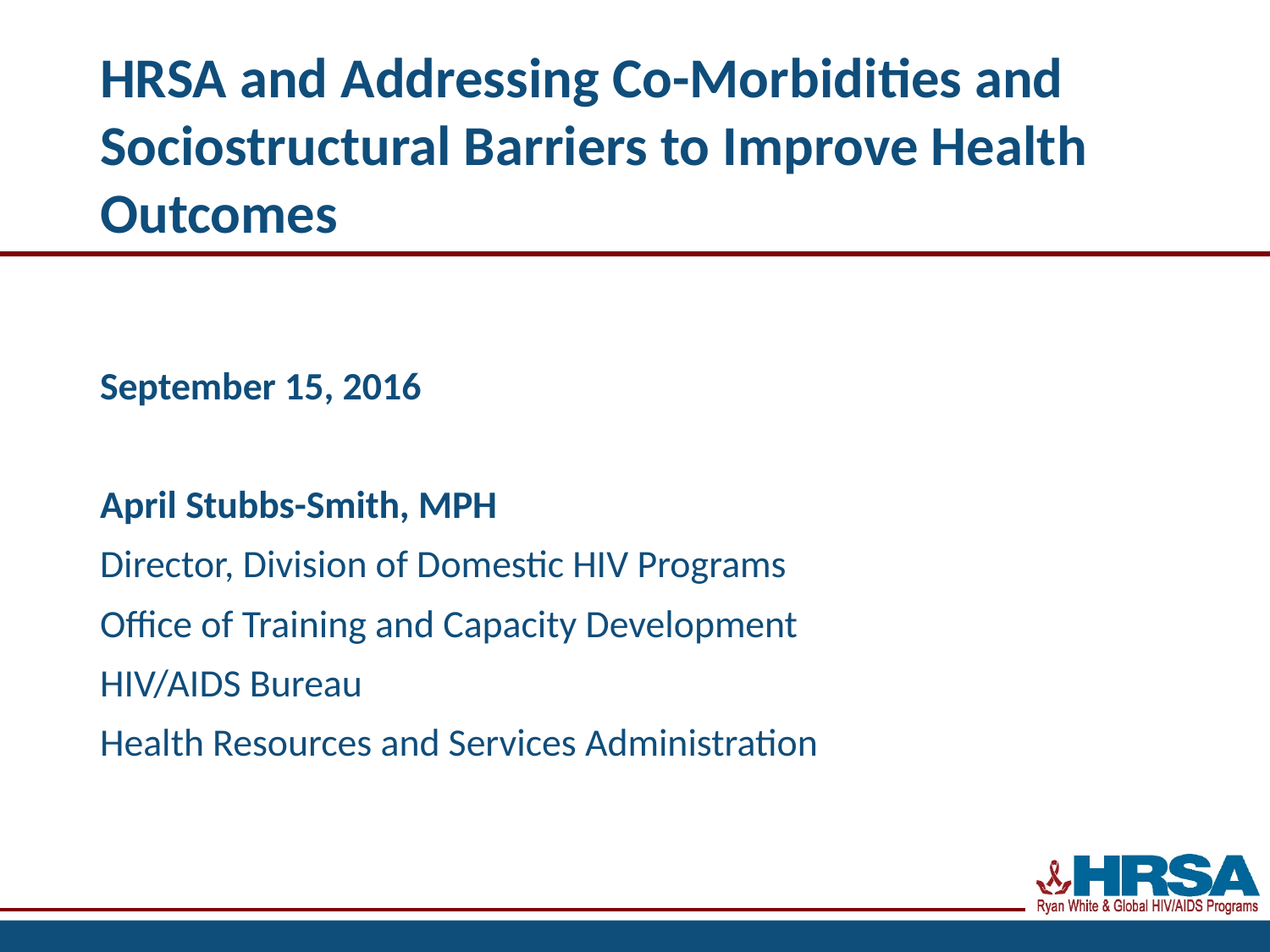

# HRSA and Addressing Co-Morbidities and Sociostructural Barriers to Improve Health Outcomes
September 15, 2016

April Stubbs-Smith, MPH
Director, Division of Domestic HIV Programs
Office of Training and Capacity Development
HIV/AIDS Bureau
Health Resources and Services Administration